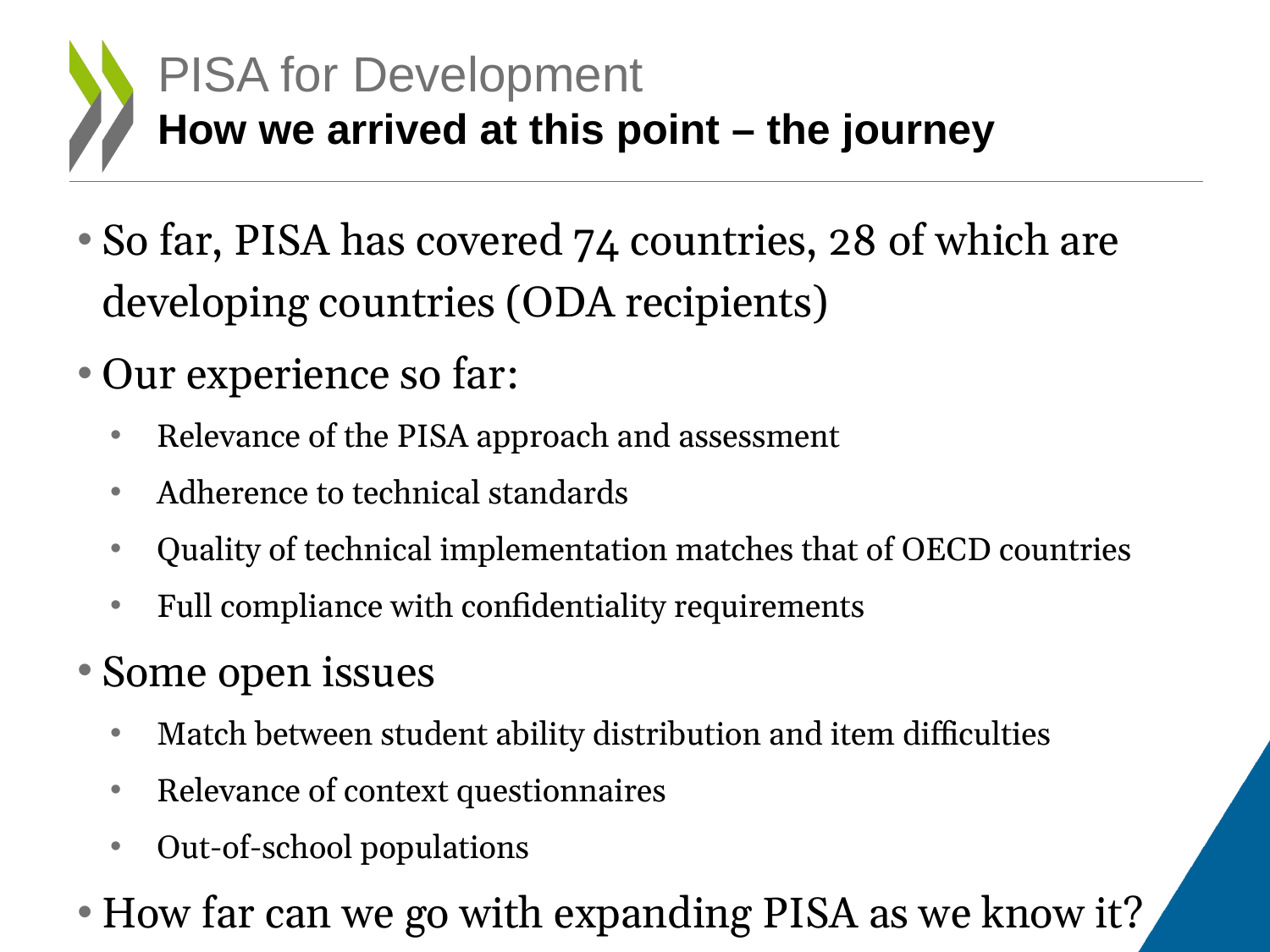

PISA for Development
How we arrived at this point – the journey

So far, PISA has covered 74 countries, 28 of which are developing countries (ODA recipients)
Our experience so far:
Relevance of the PISA approach and assessment
Adherence to technical standards
Quality of technical implementation matches that of OECD countries
Full compliance with confidentiality requirements
Some open issues
Match between student ability distribution and item difficulties
Relevance of context questionnaires
Out-of-school populations
How far can we go with expanding PISA as we know it?